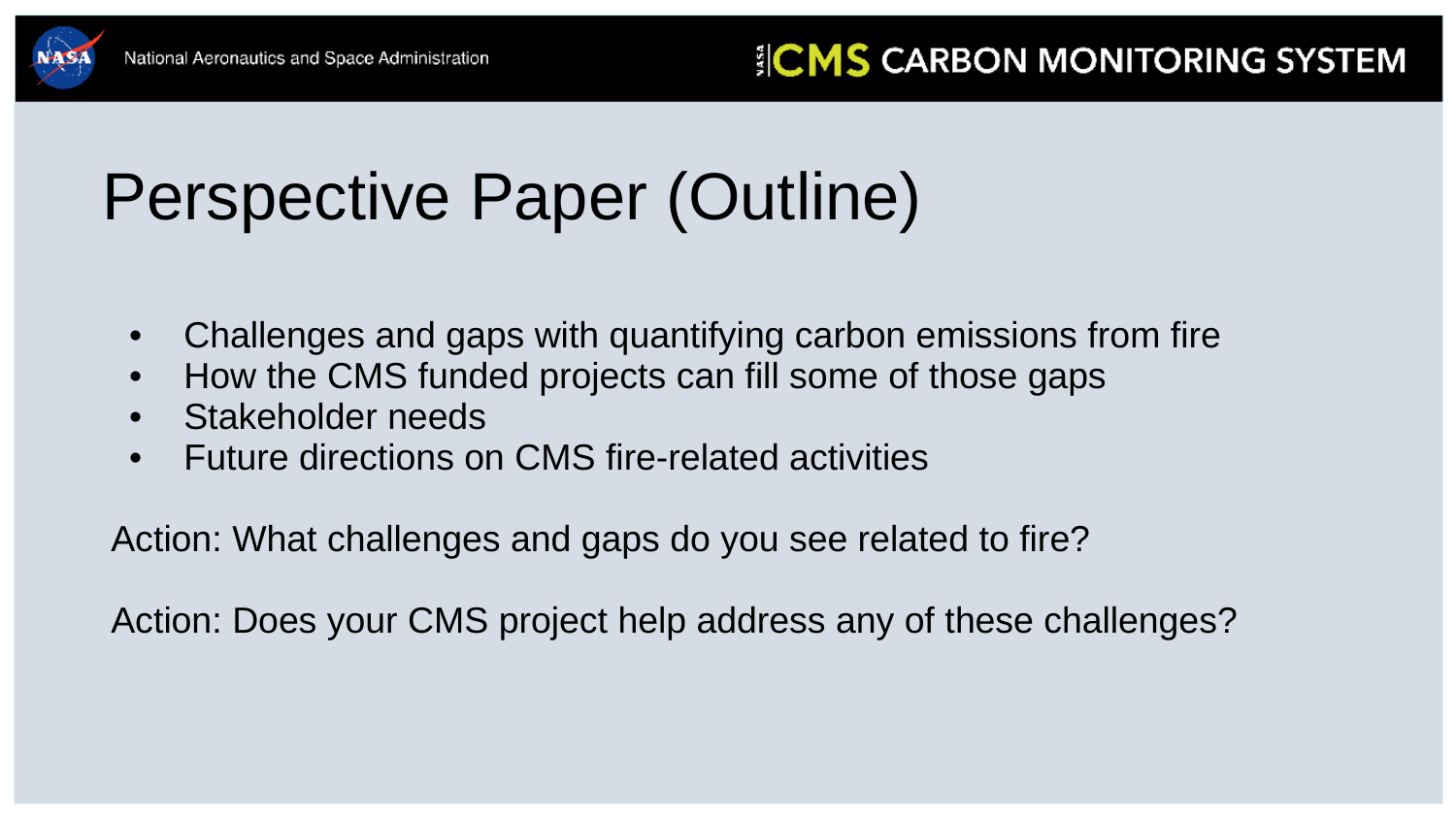

# Perspective Paper (Outline)
Challenges and gaps with quantifying carbon emissions from fire
How the CMS funded projects can fill some of those gaps
Stakeholder needs
Future directions on CMS fire-related activities

Action: What challenges and gaps do you see related to fire?

Action: Does your CMS project help address any of these challenges?